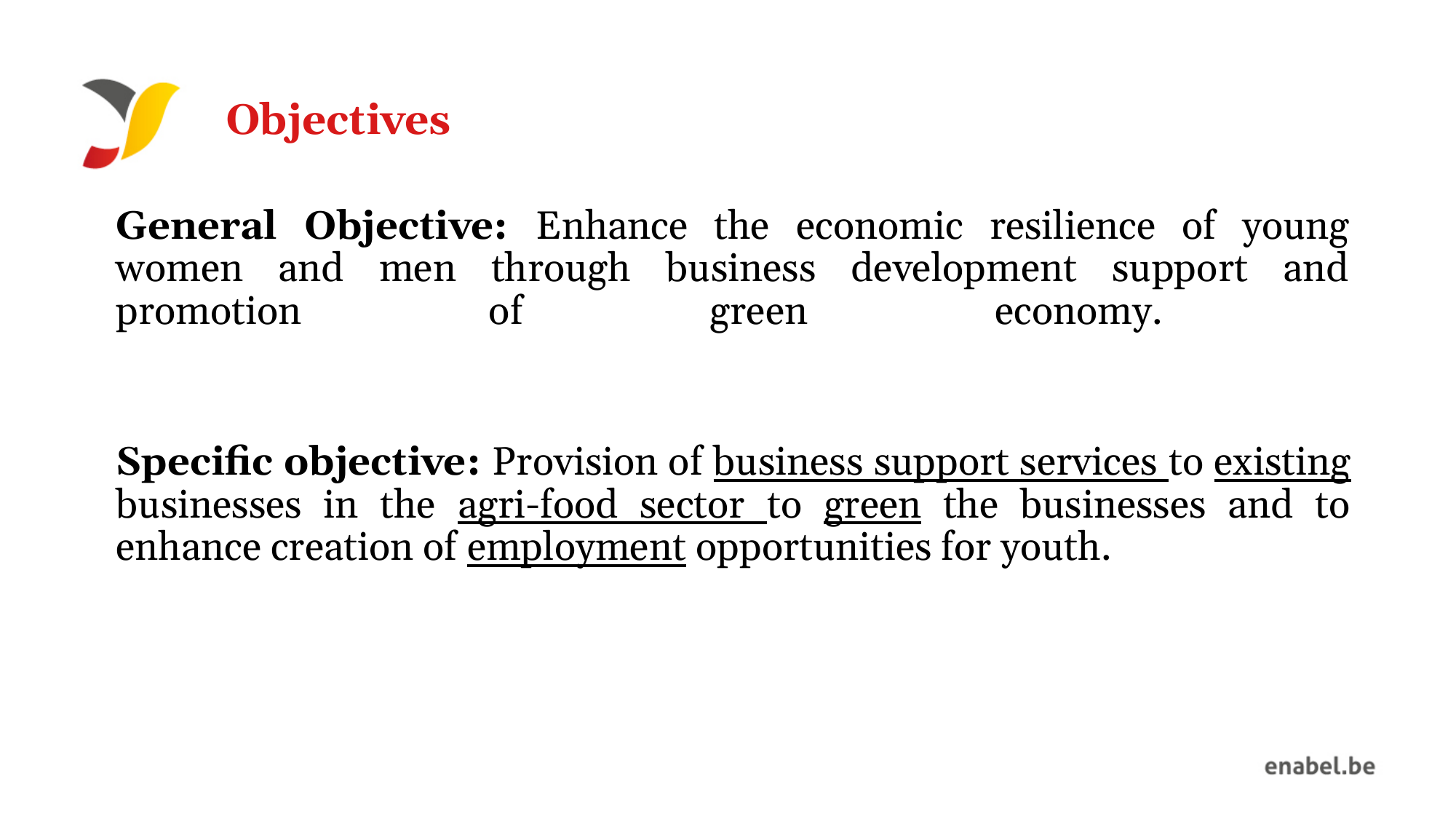

# Objectives
General Objective: Enhance the economic resilience of young women and men through business development support and promotion of green economy.

Specific objective: Provision of business support services to existing businesses in the agri-food sector to green the businesses and to enhance creation of employment opportunities for youth.